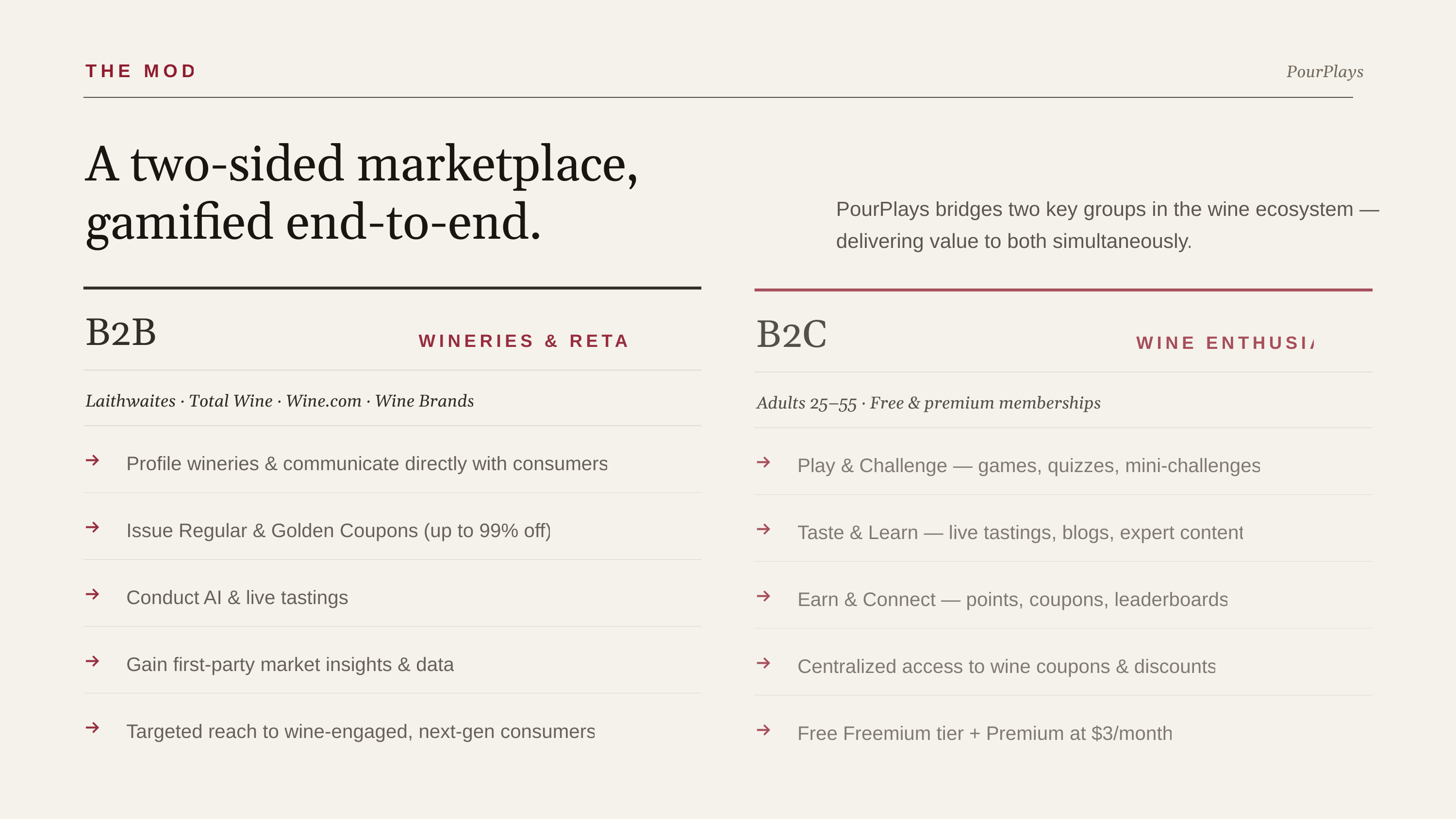

PourPlays
THE MODEL

A two-sided marketplace, gamified end-to-end.
PourPlays bridges two key groups in the wine ecosystem — delivering value to both simultaneously.

B2B
B2C
WINERIES & RETAILERS
WINE ENTHUSIASTS

Laithwaites · Total Wine · Wine.com · Wine Brands
Adults 25–55 · Free & premium memberships

Profile wineries & communicate directly with consumers
Play & Challenge — games, quizzes, mini-challenges
→
→

Issue Regular & Golden Coupons (up to 99% off)
Taste & Learn — live tastings, blogs, expert content
→
→

Conduct AI & live tastings
Earn & Connect — points, coupons, leaderboards
→
→

Gain first-party market insights & data
Centralized access to wine coupons & discounts
→
→

Targeted reach to wine-engaged, next-gen consumers
Free Freemium tier + Premium at $3/month
→
→